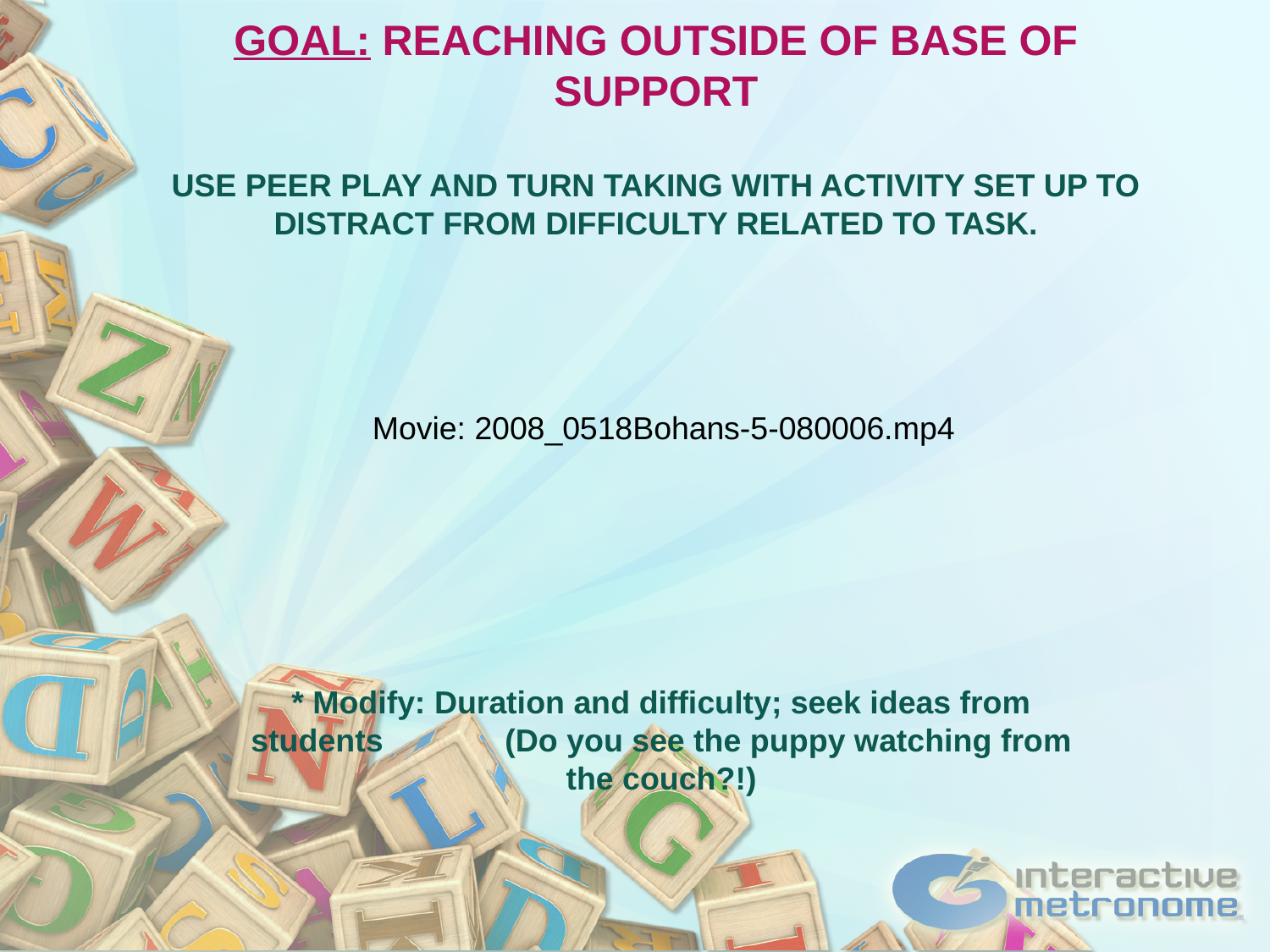

GOAL: REACHING OUTSIDE OF BASE OF SUPPORT
USE PEER PLAY AND TURN TAKING WITH ACTIVITY SET UP TO DISTRACT FROM DIFFICULTY RELATED TO TASK.
Movie: 2008_0518Bohans-5-080006.mp4
* Modify: Duration and difficulty; seek ideas from students   	(Do you see the puppy watching from the couch?!)